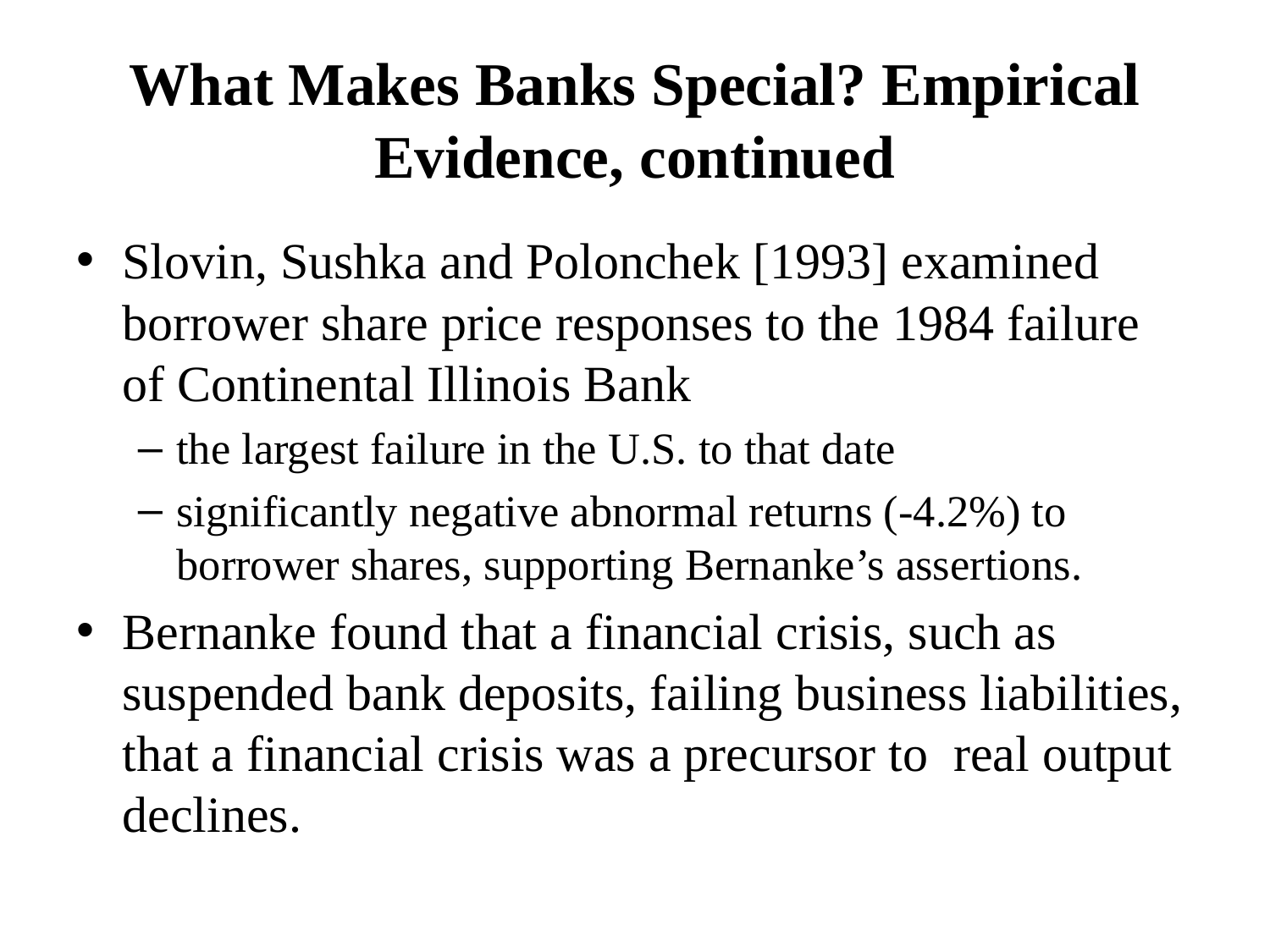

# What Makes Banks Special? Empirical Evidence, continued
Slovin, Sushka and Polonchek [1993] examined borrower share price responses to the 1984 failure of Continental Illinois Bank
the largest failure in the U.S. to that date
significantly negative abnormal returns (-4.2%) to borrower shares, supporting Bernanke’s assertions.
Bernanke found that a financial crisis, such as suspended bank deposits, failing business liabilities, that a financial crisis was a precursor to  real output declines.